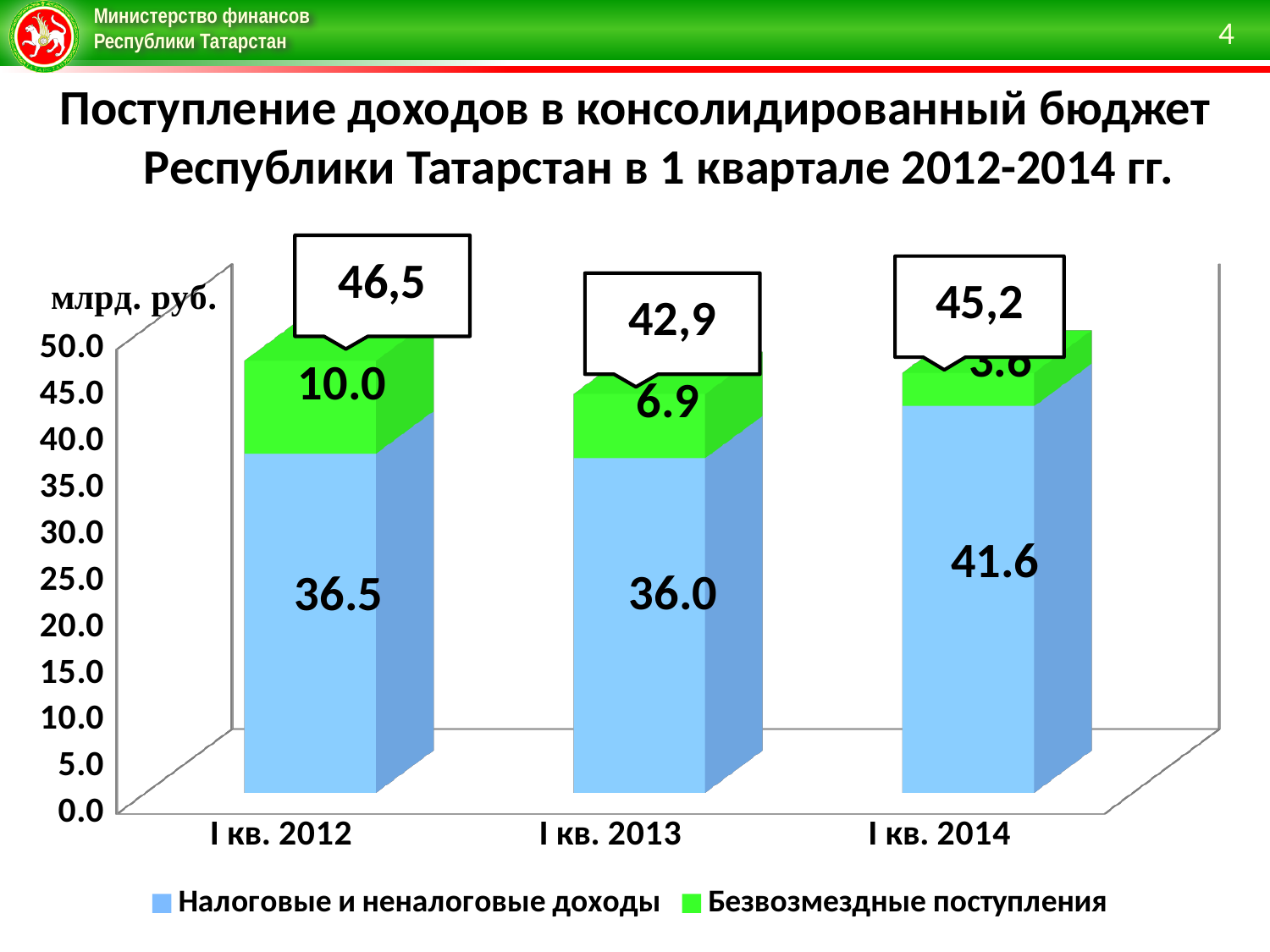

4

Поступление доходов в консолидированный бюджет Республики Татарстан в 1 квартале 2012-2014 гг.

46,5

[unsupported chart]

45,2
42,9